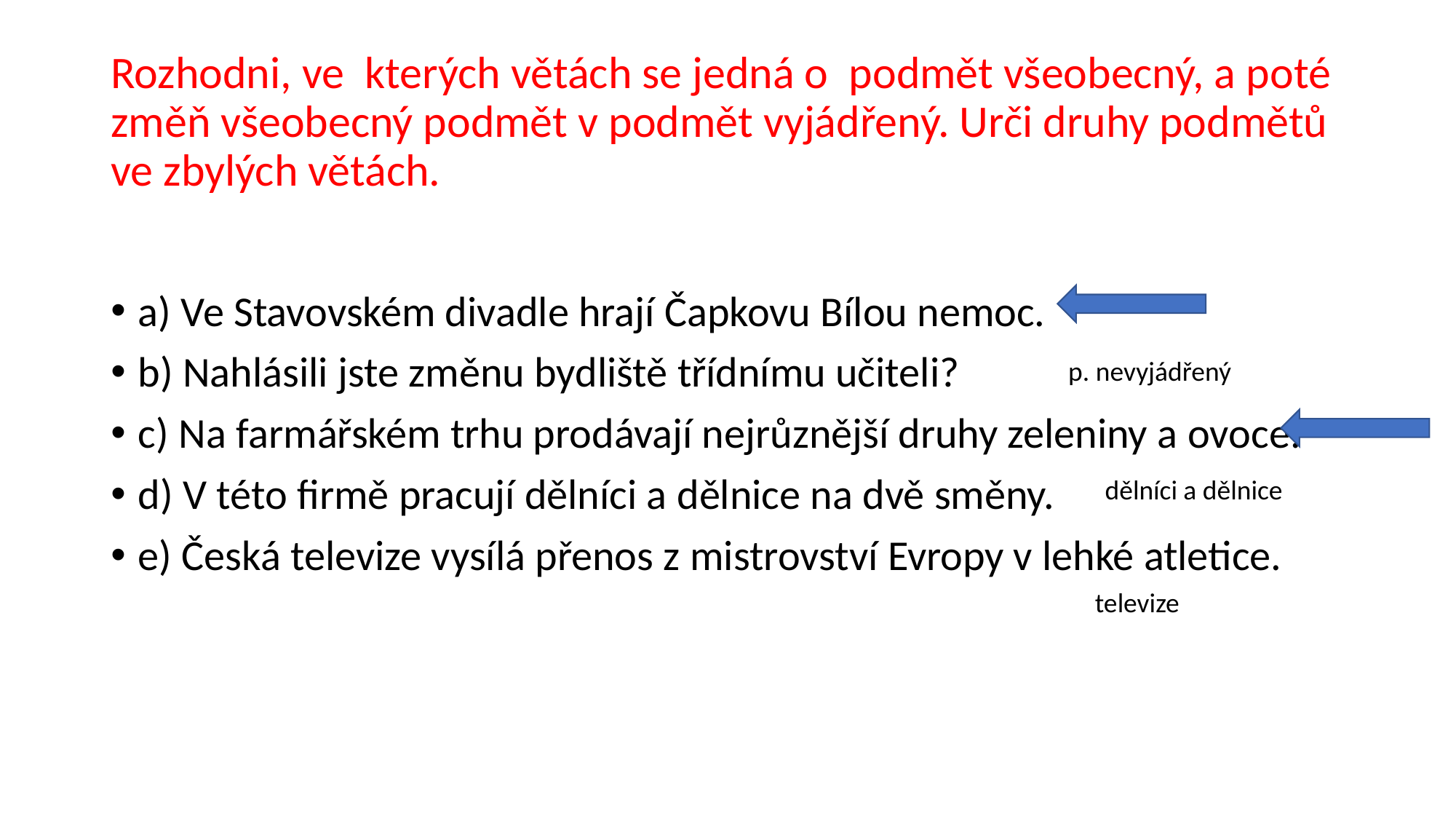

# Rozhodni, ve  kterých větách se jedná o  podmět všeobecný, a poté změň všeobecný podmět v podmět vyjádřený. Urči druhy podmětů ve zbylých větách.

a) Ve Stavovském divadle hrají Čapkovu Bílou nemoc.
b) Nahlásili jste změnu bydliště třídnímu učiteli?
c) Na farmářském trhu prodávají nejrůznější druhy zeleniny a ovoce.
d) V této firmě pracují dělníci a dělnice na dvě směny.
e) Česká televize vysílá přenos z mistrovství Evropy v lehké atletice.

p. nevyjádřený

dělníci a dělnice
televize